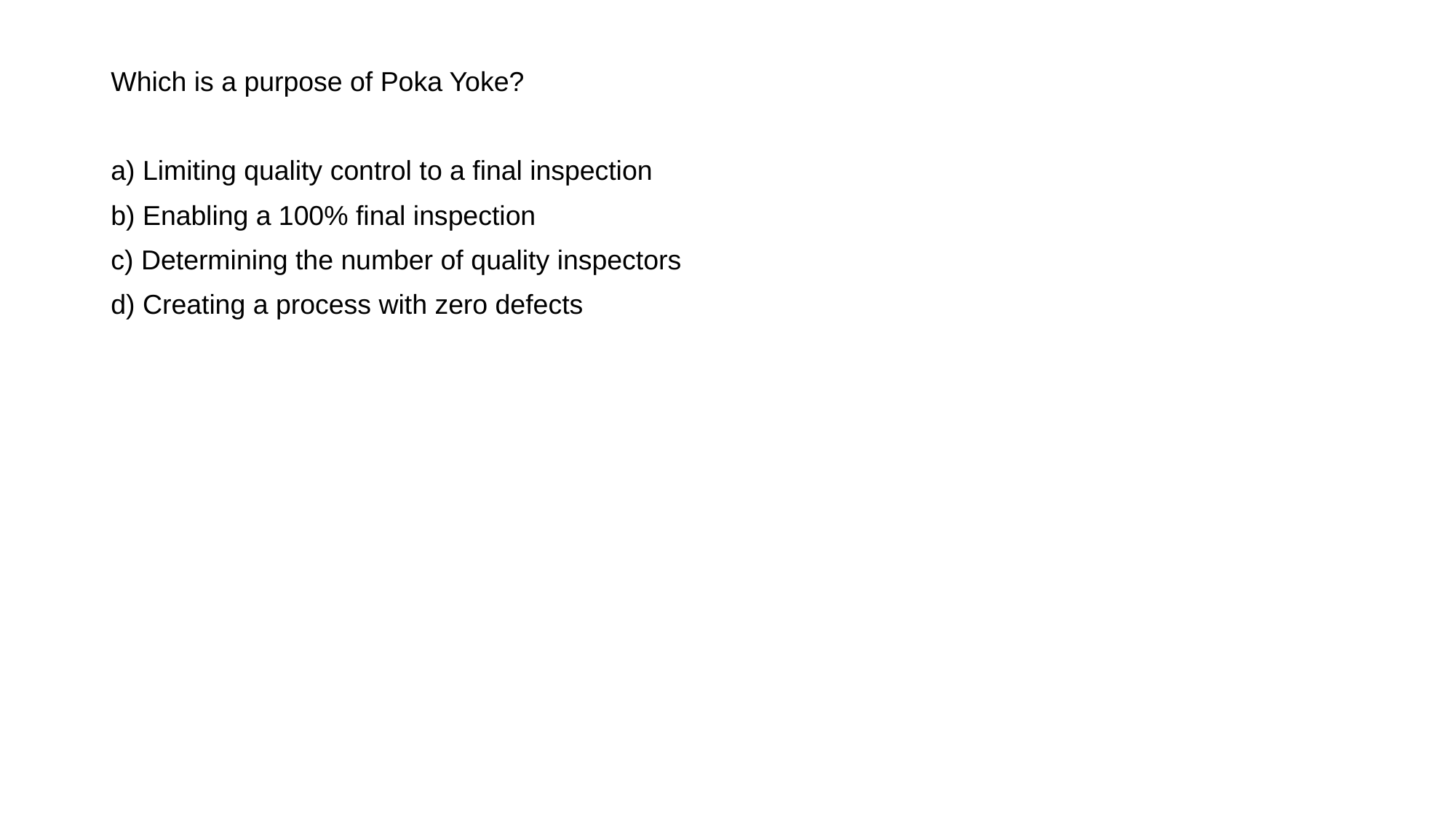

Which is a purpose of Poka Yoke?

a) Limiting quality control to a final inspection
b) Enabling a 100% final inspection
c) Determining the number of quality inspectors
d) Creating a process with zero defects